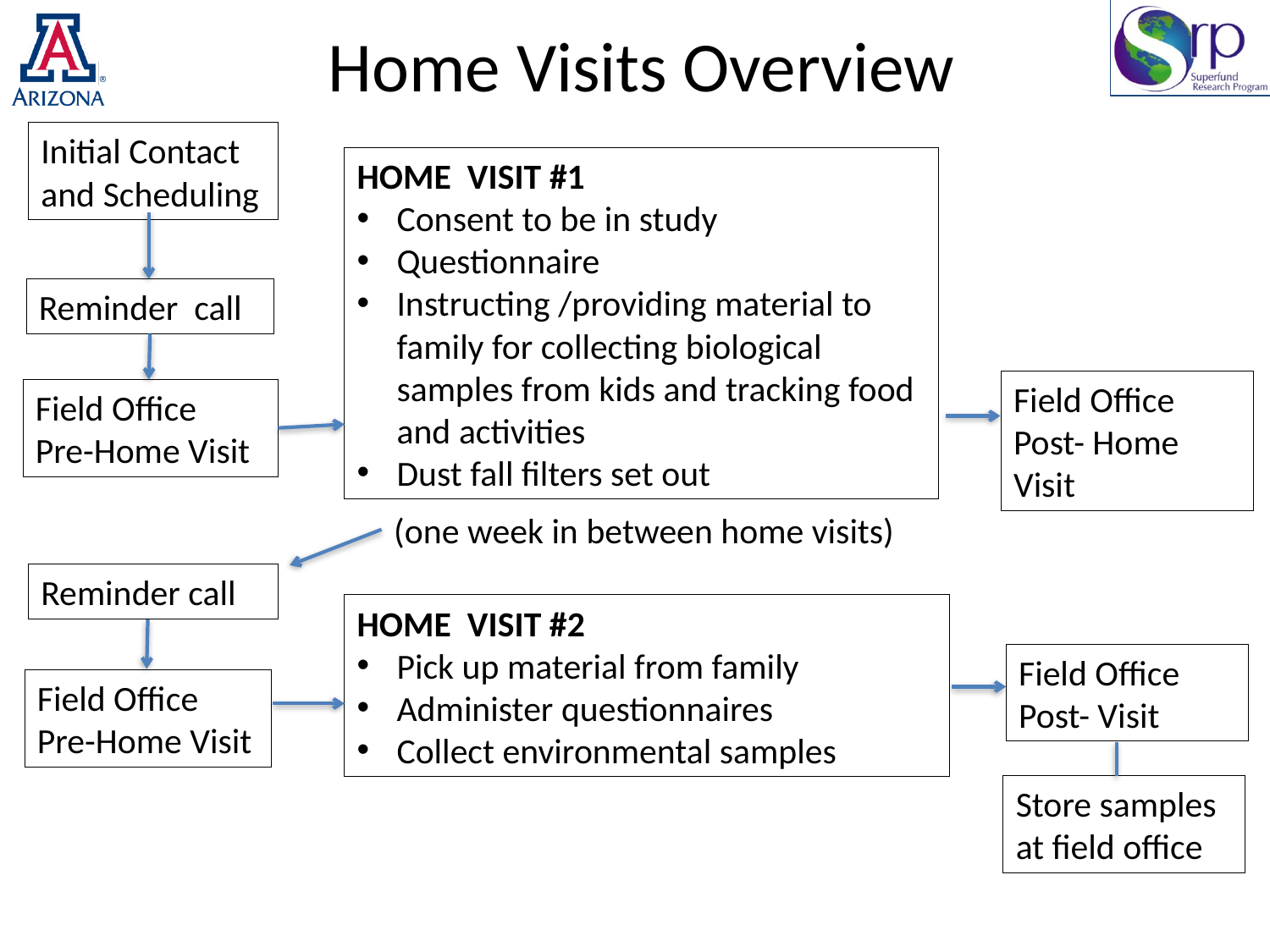

# Home Visits Overview
Initial Contact and Scheduling
HOME  VISIT #1
Consent to be in study
Questionnaire
Instructing /providing material to family for collecting biological samples from kids and tracking food and activities
Dust fall filters set out
Reminder  call
Field Office
Post- Home Visit
Field Office
Pre-Home Visit
(one week in between home visits)
Reminder call
HOME  VISIT #2
Pick up material from family
Administer questionnaires
Collect environmental samples
Field Office  Post- Visit
Field Office
Pre-Home Visit
Store samples at field office